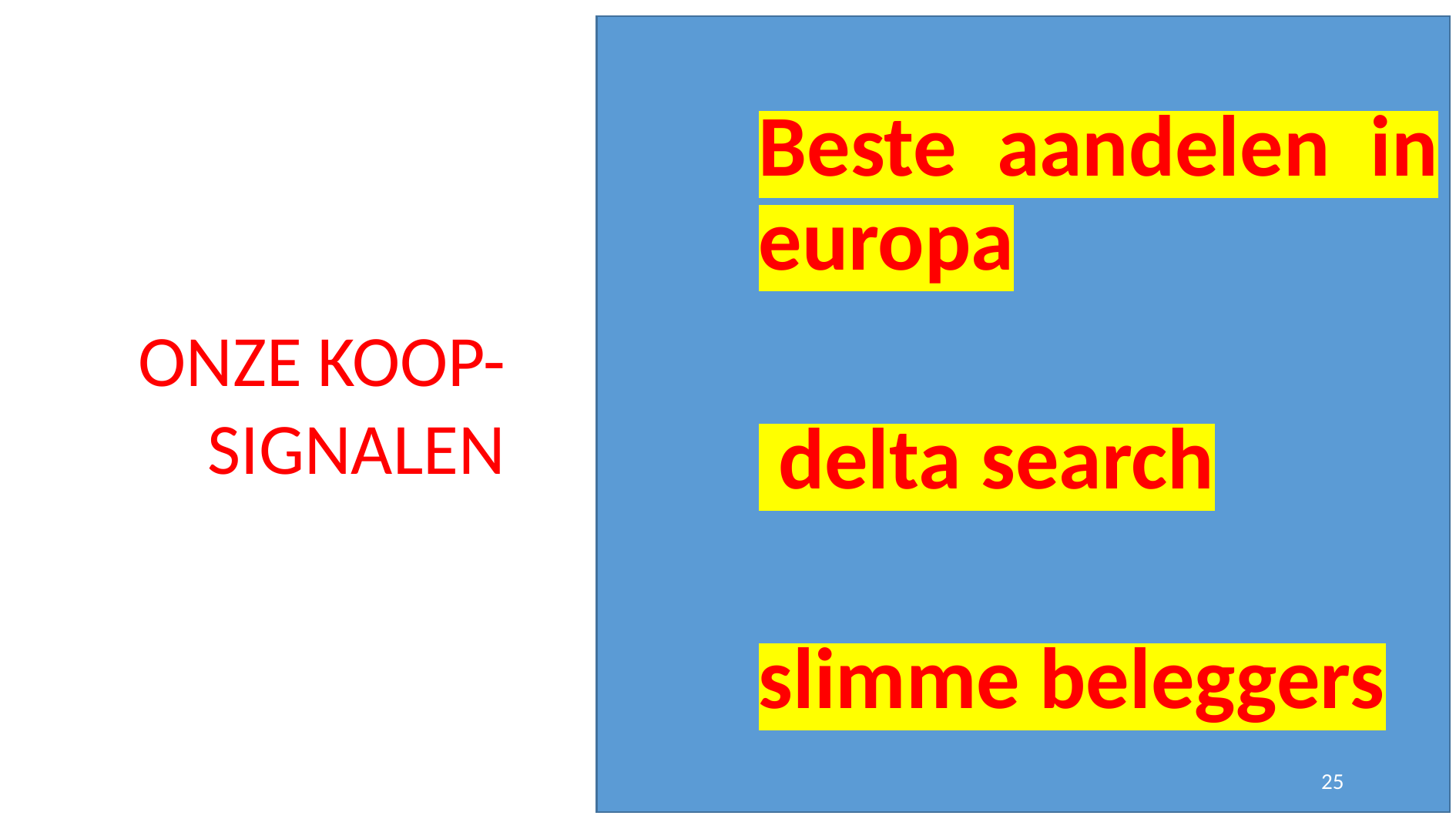

Beste aandelen in europa

 delta search

slimme beleggers
Onze koop-
signalen
4/24/2024
25